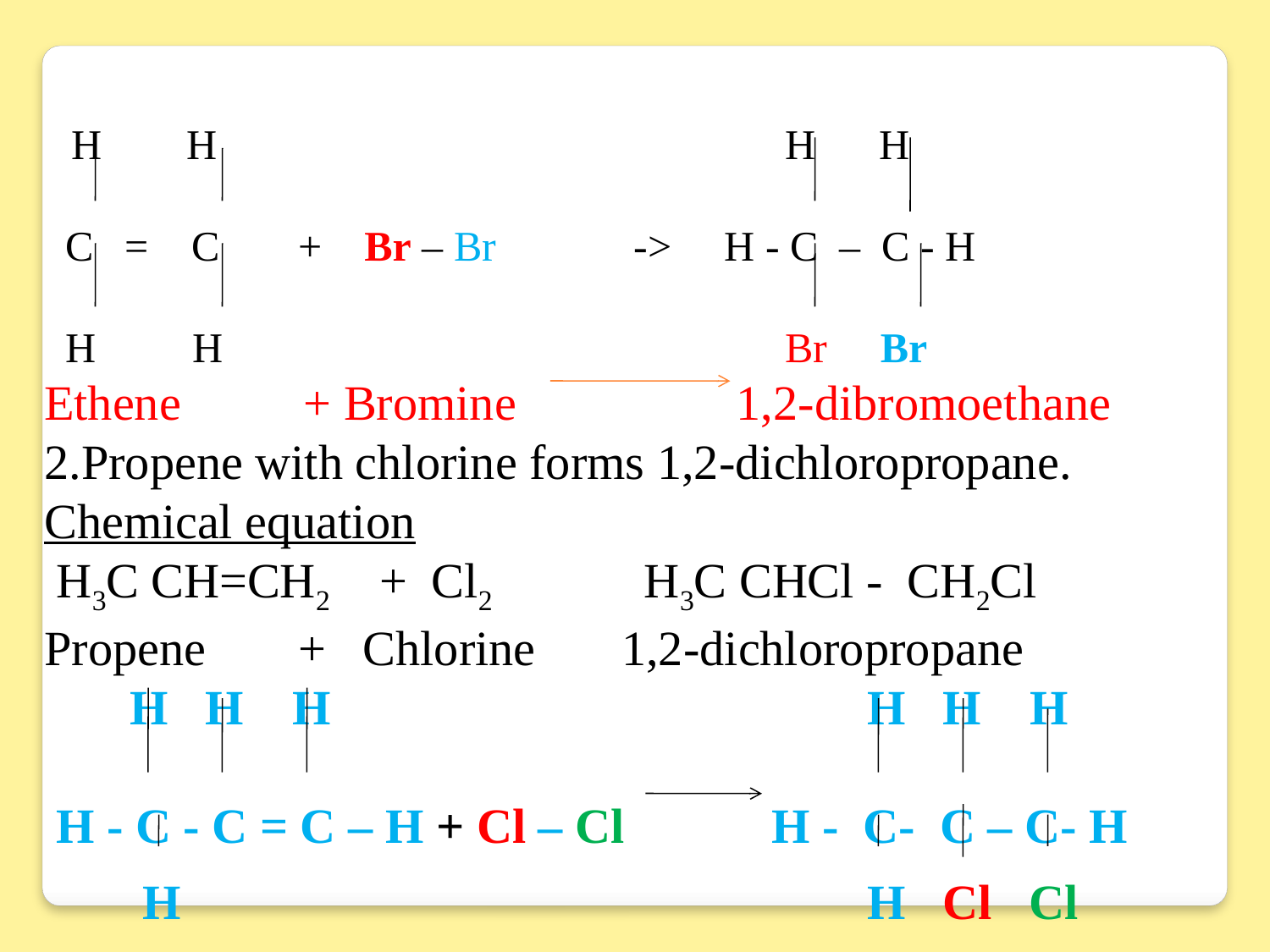

H        H				          H      H

  C   =    C	+    Br – Br             ->     H - C  –  C - H

  H	  H				          Br     Br
Ethene          + Bromine 	               1,2-dibromoethane
2.Propene with chlorine forms 1,2-dichloropropane.
Chemical equation
 H3C CH=CH2    +  Cl2              H3C CHCl -  CH2Cl
Propene   	+   Chlorine       1,2-dichloropropane
       H   H    H				     H   H    H

 H - C - C = C – H + Cl – Cl            H -  C-  C – C- H

        H					     H   Cl   Cl